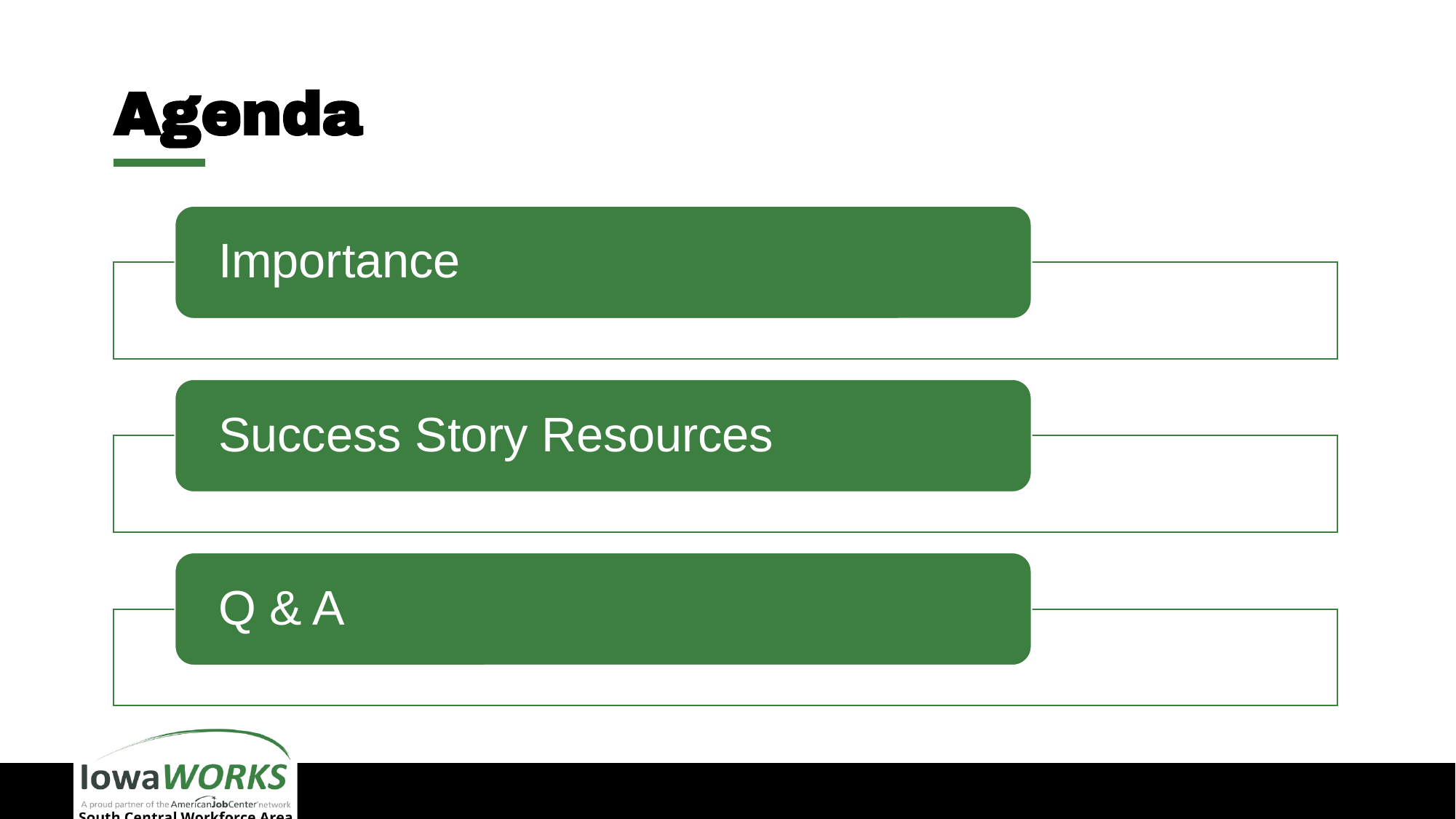

# Agenda
Importance
Success Story Resources
Q & A